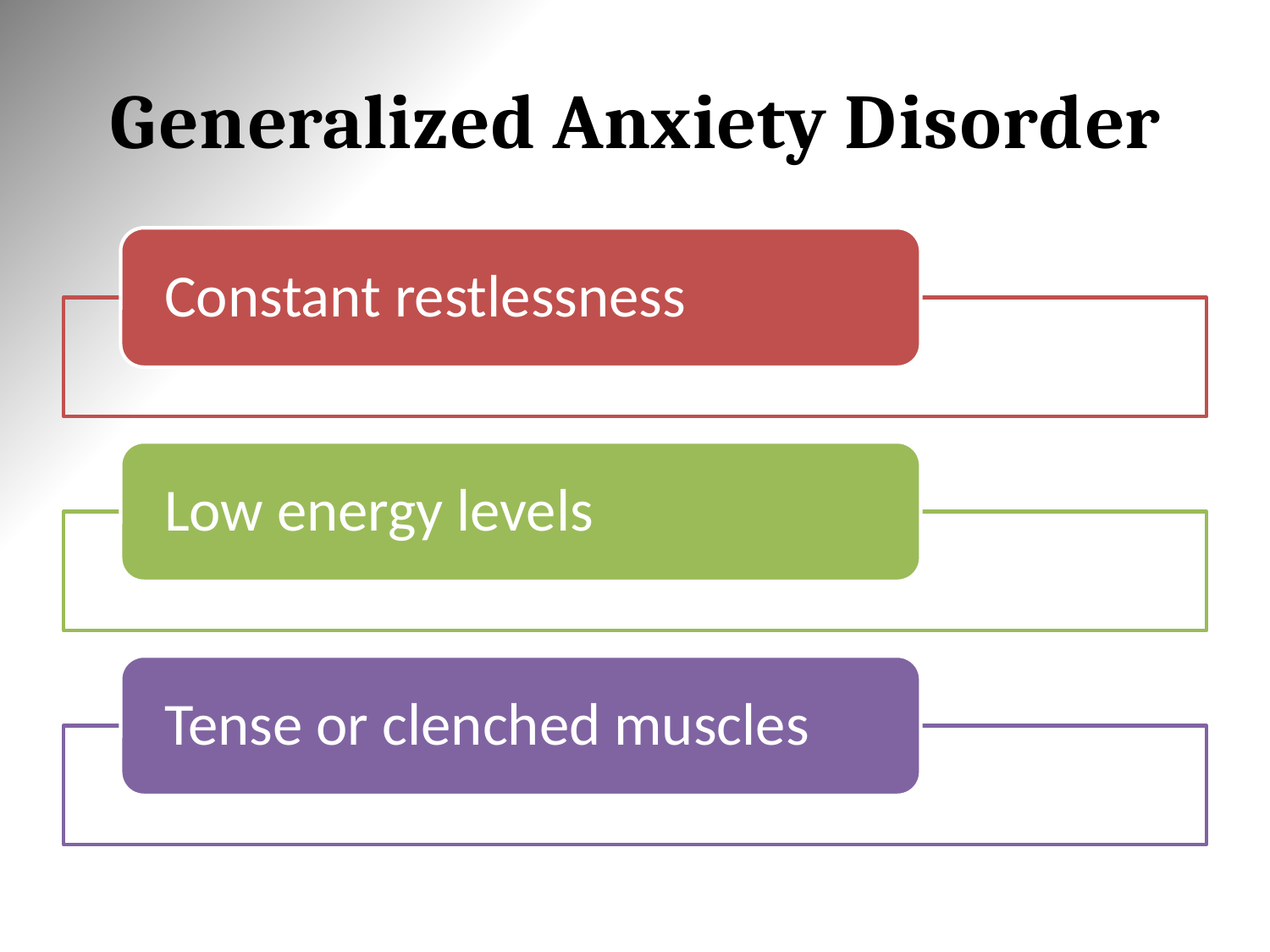

# Generalized Anxiety Disorder
Constant restlessness
Low energy levels
Tense or clenched muscles